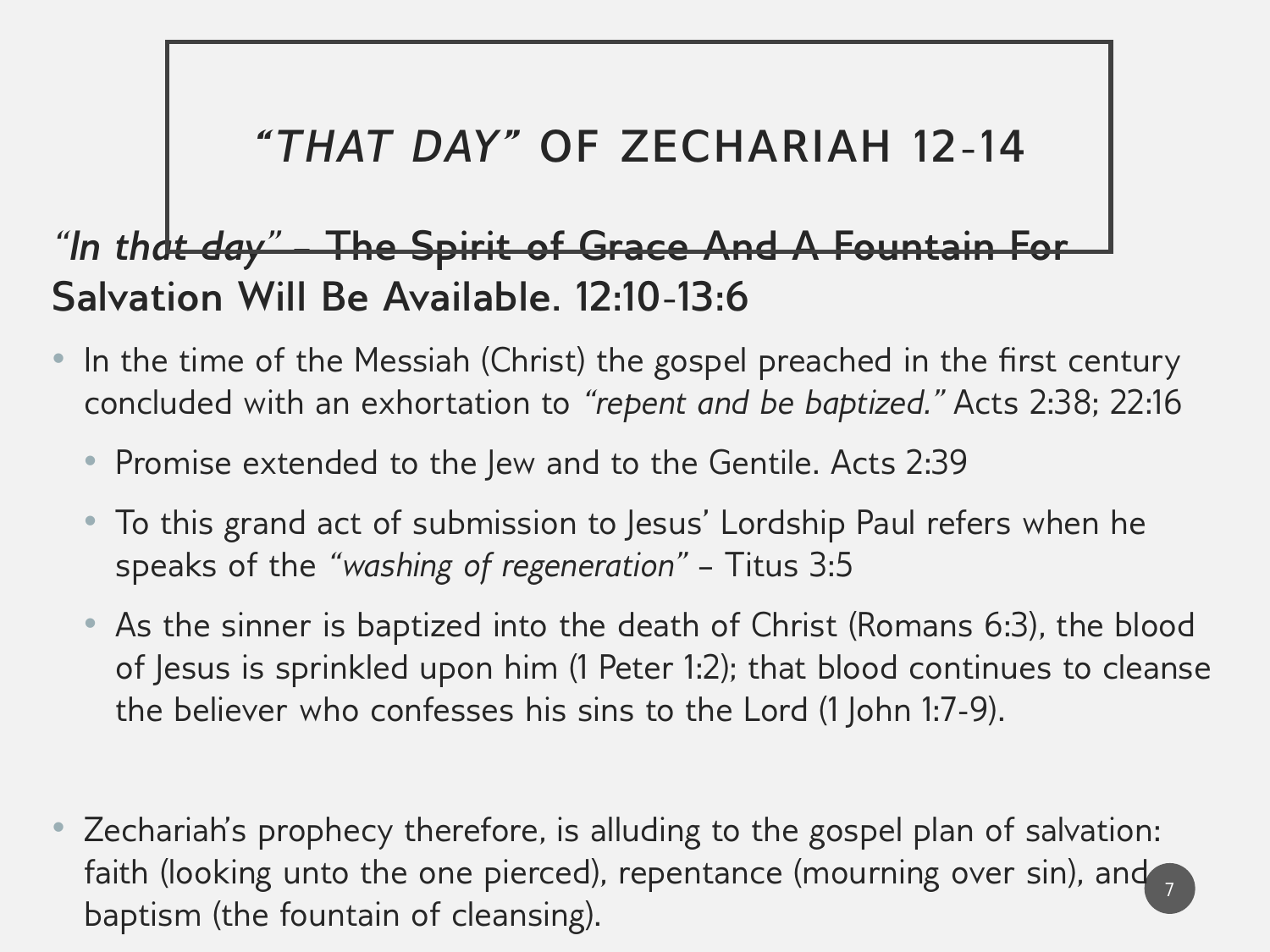

# “That Day” Of Zechariah 12-14
“In that day” – The Spirit of Grace And A Fountain For Salvation Will Be Available. 12:10-13:6
In the time of the Messiah (Christ) the gospel preached in the first century concluded with an exhortation to “repent and be baptized.” Acts 2:38; 22:16
Promise extended to the Jew and to the Gentile. Acts 2:39
To this grand act of submission to Jesus’ Lordship Paul refers when he speaks of the “washing of regeneration” – Titus 3:5
As the sinner is baptized into the death of Christ (Romans 6:3), the blood of Jesus is sprinkled upon him (1 Peter 1:2); that blood continues to cleanse the believer who confesses his sins to the Lord (1 John 1:7-9).

Zechariah’s prophecy therefore, is alluding to the gospel plan of salvation: faith (looking unto the one pierced), repentance (mourning over sin), and baptism (the fountain of cleansing).
7